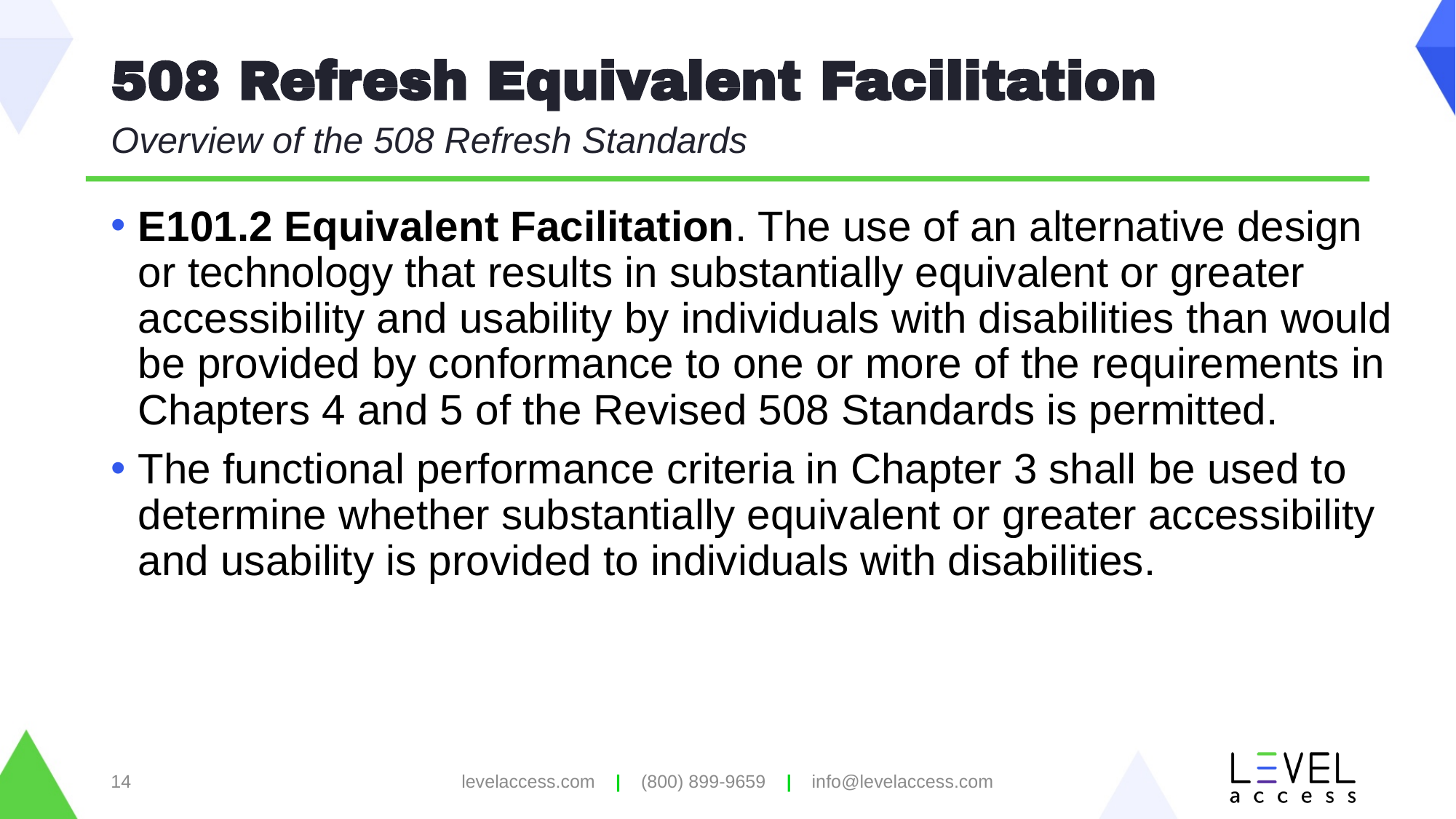

# 508 Refresh Equivalent Facilitation
Overview of the 508 Refresh Standards
E101.2 Equivalent Facilitation. The use of an alternative design or technology that results in substantially equivalent or greater accessibility and usability by individuals with disabilities than would be provided by conformance to one or more of the requirements in Chapters 4 and 5 of the Revised 508 Standards is permitted.
The functional performance criteria in Chapter 3 shall be used to determine whether substantially equivalent or greater accessibility and usability is provided to individuals with disabilities.
14
levelaccess.com    |    (800) 899-9659    |    info@levelaccess.com